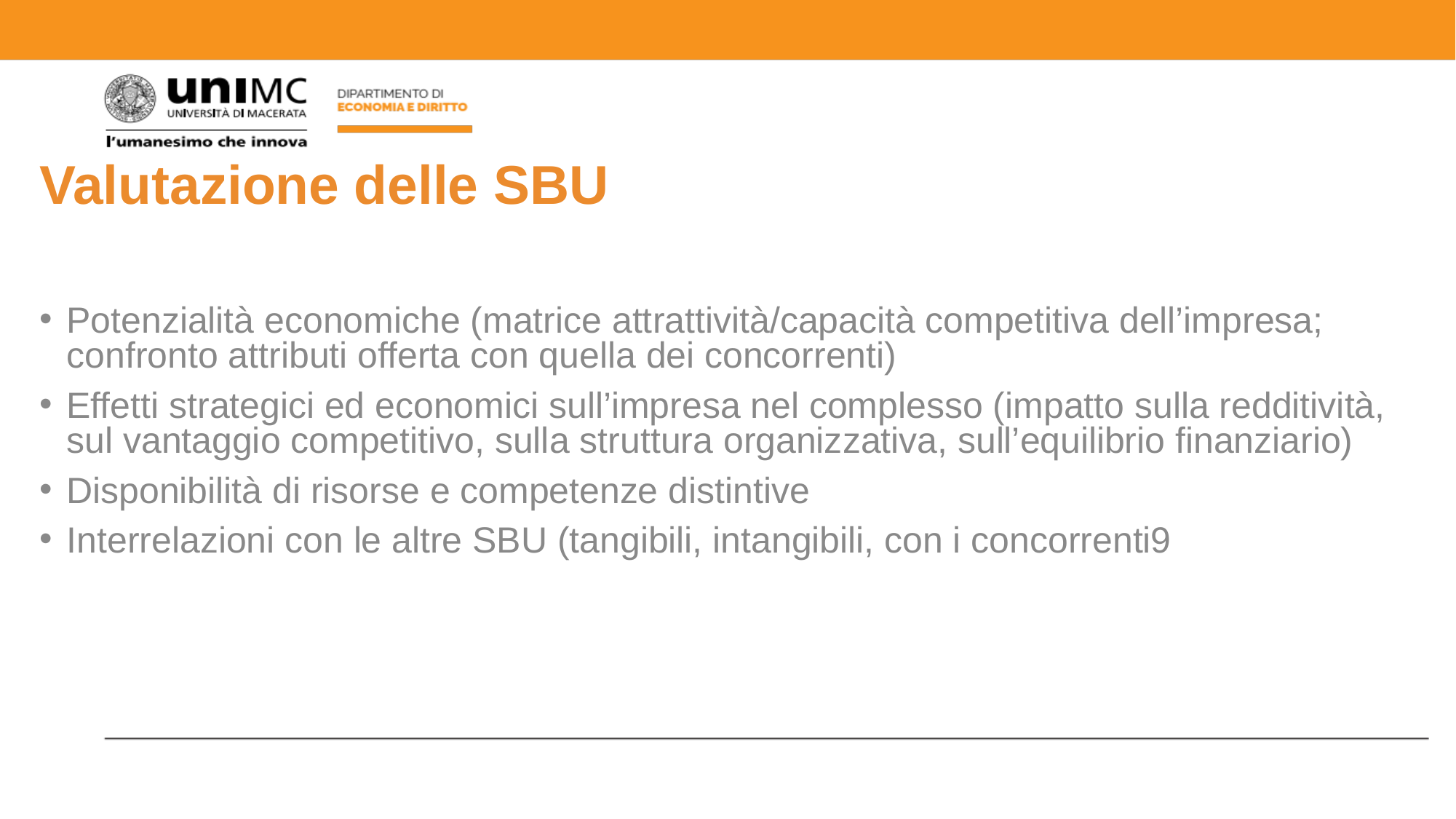

# Valutazione delle SBU
Potenzialità economiche (matrice attrattività/capacità competitiva dell’impresa; confronto attributi offerta con quella dei concorrenti)
Effetti strategici ed economici sull’impresa nel complesso (impatto sulla redditività, sul vantaggio competitivo, sulla struttura organizzativa, sull’equilibrio finanziario)
Disponibilità di risorse e competenze distintive
Interrelazioni con le altre SBU (tangibili, intangibili, con i concorrenti9